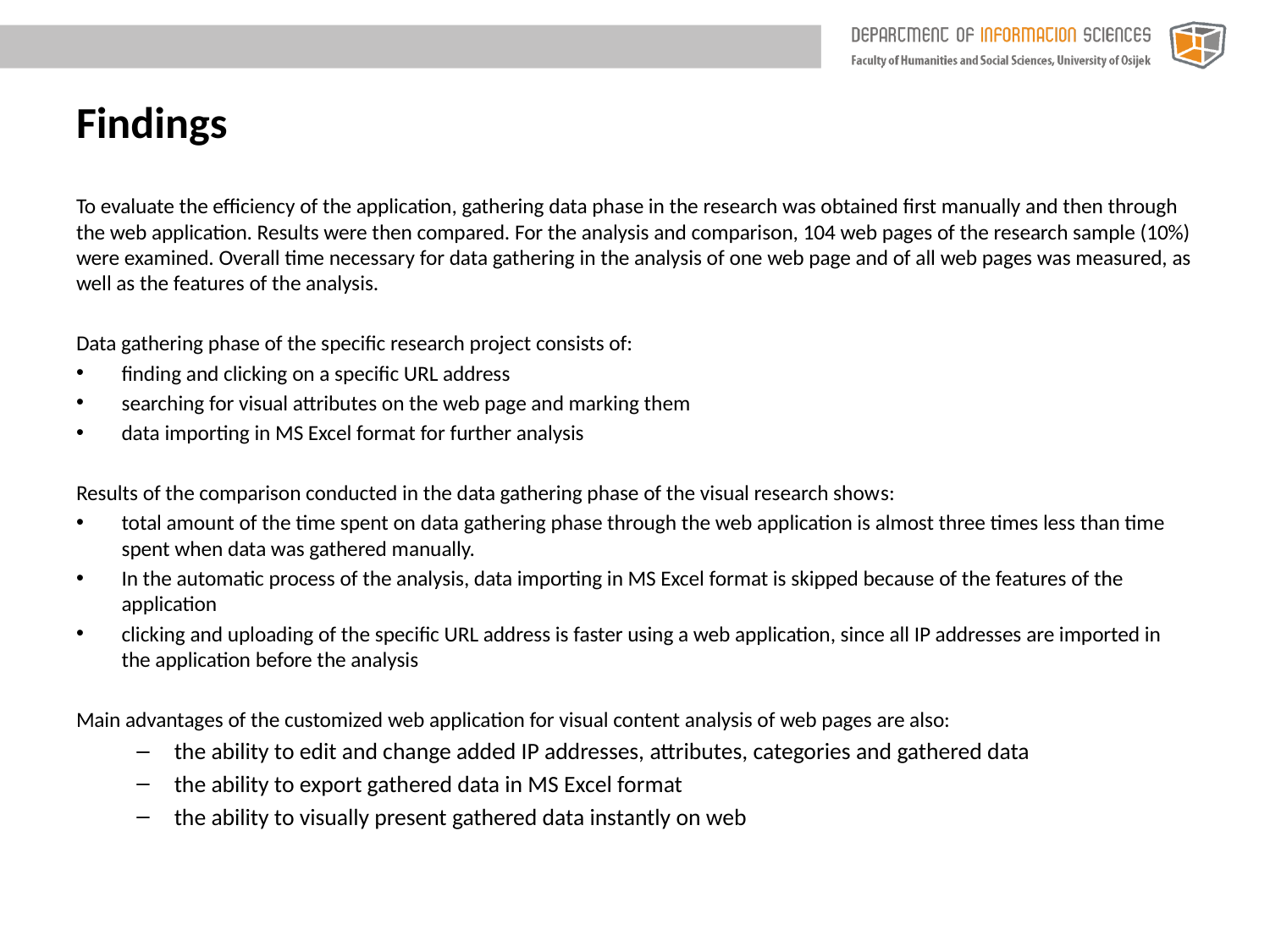

# Findings
To evaluate the efficiency of the application, gathering data phase in the research was obtained first manually and then through the web application. Results were then compared. For the analysis and comparison, 104 web pages of the research sample (10%) were examined. Overall time necessary for data gathering in the analysis of one web page and of all web pages was measured, as well as the features of the analysis.

Data gathering phase of the specific research project consists of:
finding and clicking on a specific URL address
searching for visual attributes on the web page and marking them
data importing in MS Excel format for further analysis

Results of the comparison conducted in the data gathering phase of the visual research shows:
total amount of the time spent on data gathering phase through the web application is almost three times less than time spent when data was gathered manually.
In the automatic process of the analysis, data importing in MS Excel format is skipped because of the features of the application
clicking and uploading of the specific URL address is faster using a web application, since all IP addresses are imported in the application before the analysis

Main advantages of the customized web application for visual content analysis of web pages are also:
the ability to edit and change added IP addresses, attributes, categories and gathered data
the ability to export gathered data in MS Excel format
the ability to visually present gathered data instantly on web